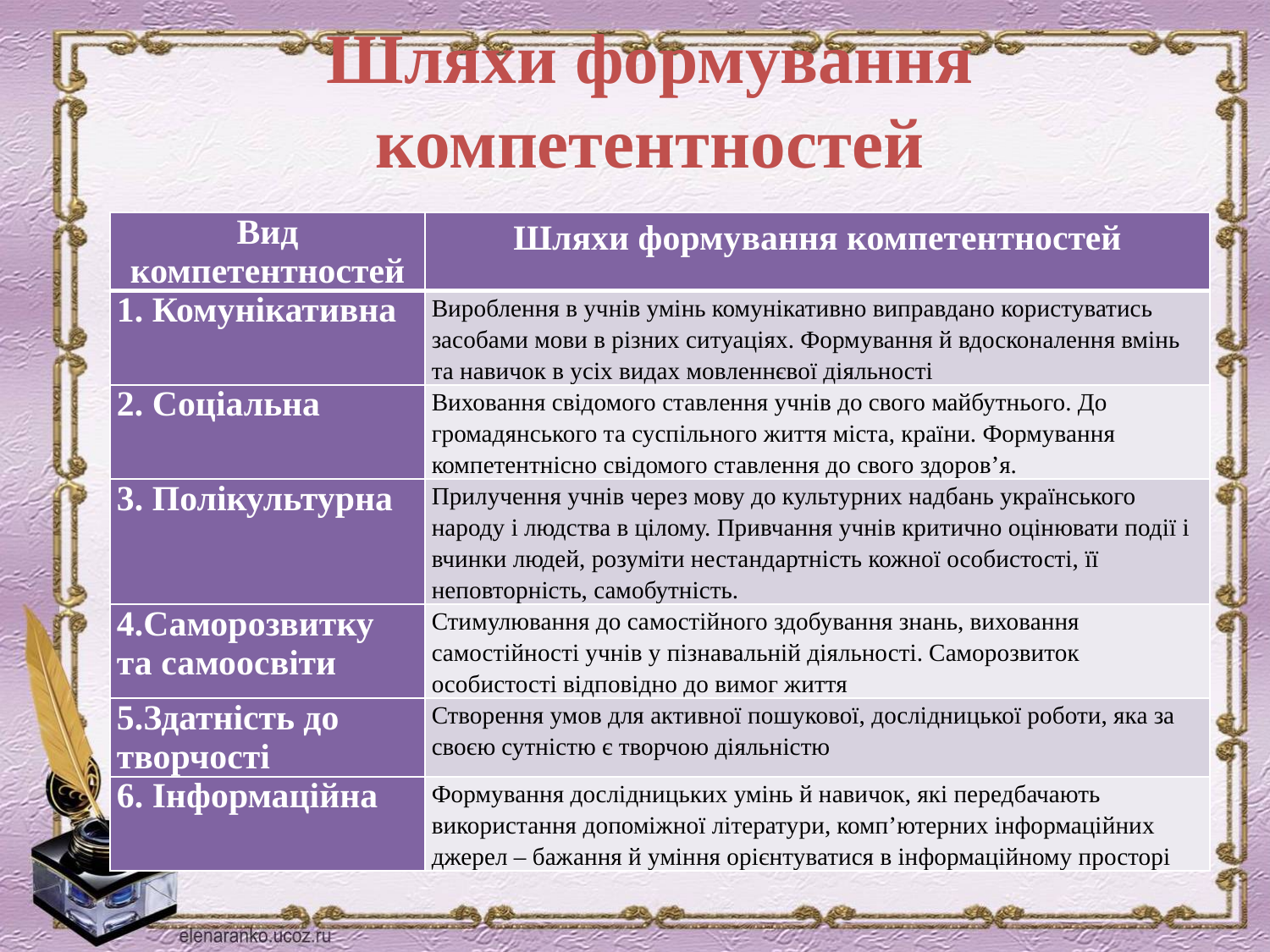

Шляхи формування компетентностей
| Вид компетентностей | Шляхи формування компетентностей |
| --- | --- |
| 1. Комунікативна | Вироблення в учнів умінь комунікативно виправдано користуватись засобами мови в різних ситуаціях. Формування й вдосконалення вмінь та навичок в усіх видах мовленнєвої діяльності |
| 2. Соціальна | Виховання свідомого ставлення учнів до свого майбутнього. До громадянського та суспільного життя міста, країни. Формування компетентнісно свідомого ставлення до свого здоров’я. |
| 3. Полікультурна | Прилучення учнів через мову до культурних надбань українського народу і людства в цілому. Привчання учнів критично оцінювати події і вчинки людей, розуміти нестандартність кожної особистості, її неповторність, самобутність. |
| 4.Саморозвитку та самоосвіти | Стимулювання до самостійного здобування знань, виховання самостійності учнів у пізнавальній діяльності. Саморозвиток особистості відповідно до вимог життя |
| 5.Здатність до творчості | Створення умов для активної пошукової, дослідницької роботи, яка за своєю сутністю є творчою діяльністю |
| 6. Інформаційна | Формування дослідницьких умінь й навичок, які передбачають використання допоміжної літератури, комп’ютерних інформаційних джерел – бажання й уміння орієнтуватися в інформаційному просторі |